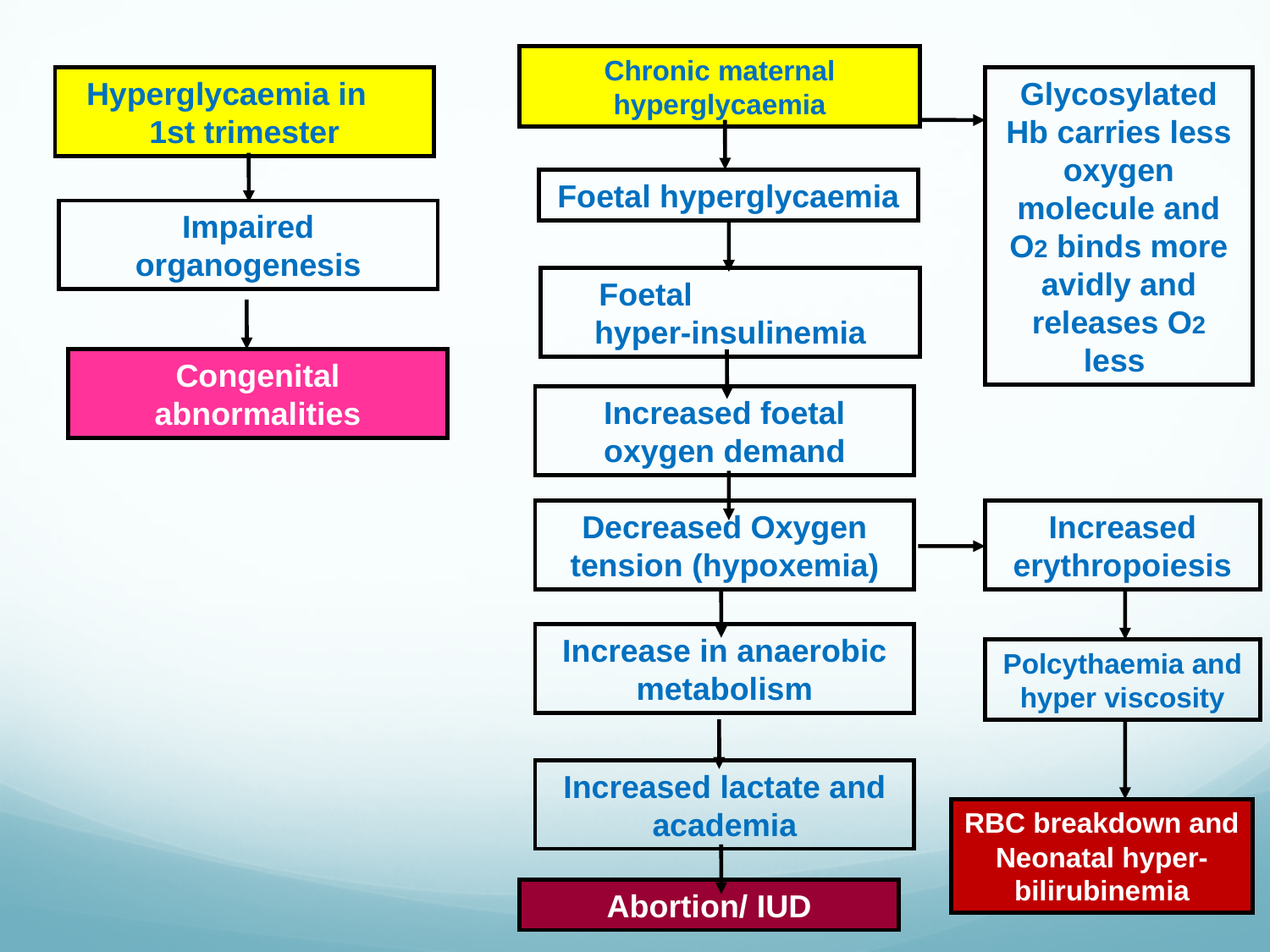

Chronic maternal hyperglycaemia
Hyperglycaemia in     1st trimester
Glycosylated Hb carries less oxygen molecule and O2 binds more avidly and releases O2 less

Foetal hyperglycaemia
Impaired organogenesis

Foetal                    hyper-insulinemia

Congenital abnormalities

Increased foetal oxygen demand

Decreased Oxygen tension (hypoxemia)
Increased erythropoiesis

Increase in anaerobic metabolism
Polcythaemia and hyper viscosity

Increased lactate and academia
RBC breakdown and Neonatal hyper-bilirubinemia

Abortion/ IUD